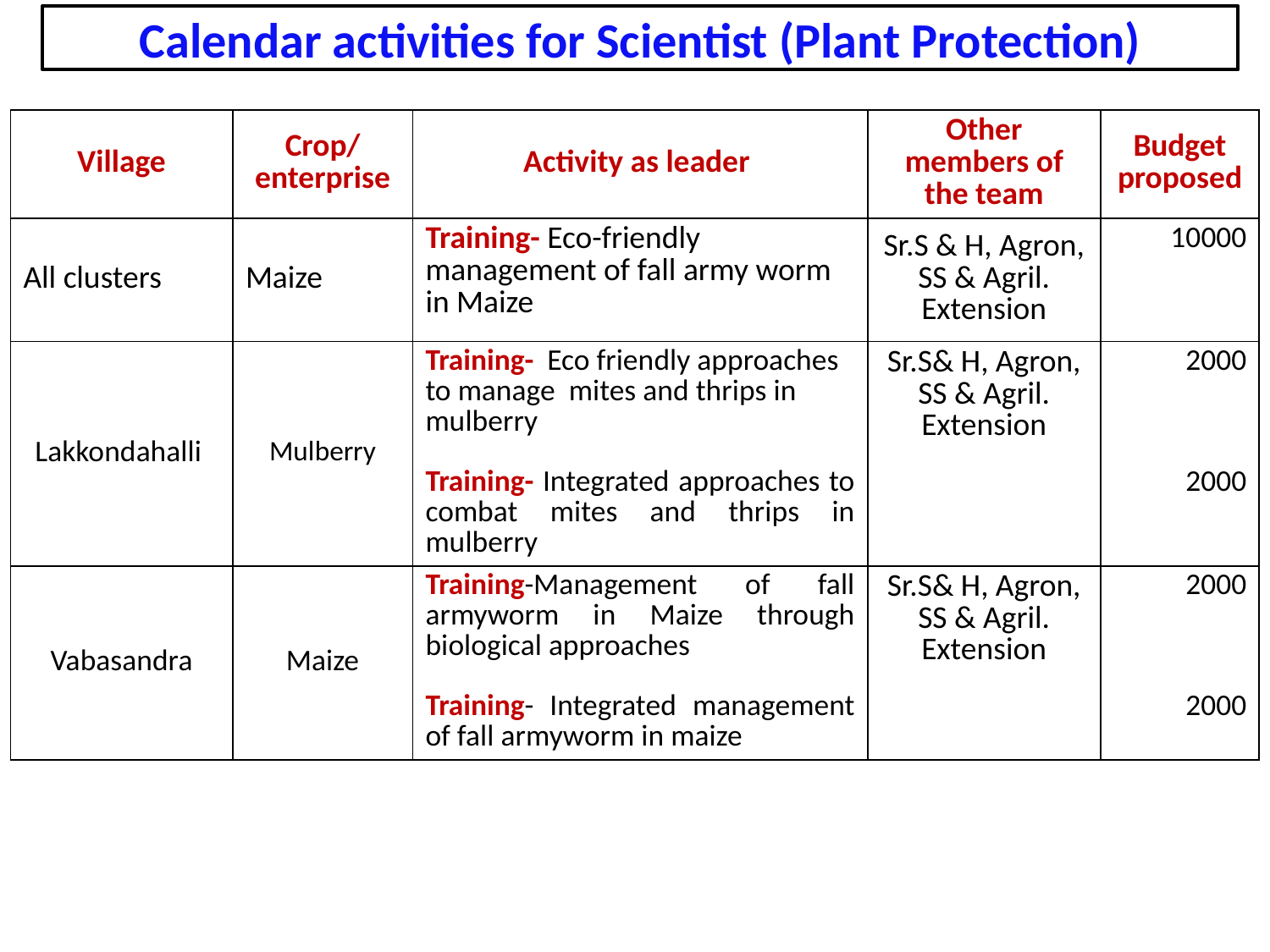

Calendar activities for Scientist (Plant Protection)
| Village | Crop/ enterprise | Activity as leader | Other members of the team | Budget proposed |
| --- | --- | --- | --- | --- |
| All clusters | Maize | Training- Eco-friendly management of fall army worm in Maize | Sr.S & H, Agron, SS & Agril. Extension | 10000 |
| Lakkondahalli | Mulberry | Training- Eco friendly approaches to manage mites and thrips in mulberry Training- Integrated approaches to combat mites and thrips in mulberry | Sr.S& H, Agron, SS & Agril. Extension | 2000 2000 |
| Vabasandra | Maize | Training-Management of fall armyworm in Maize through biological approaches Training- Integrated management of fall armyworm in maize | Sr.S& H, Agron, SS & Agril. Extension | 2000 2000 |